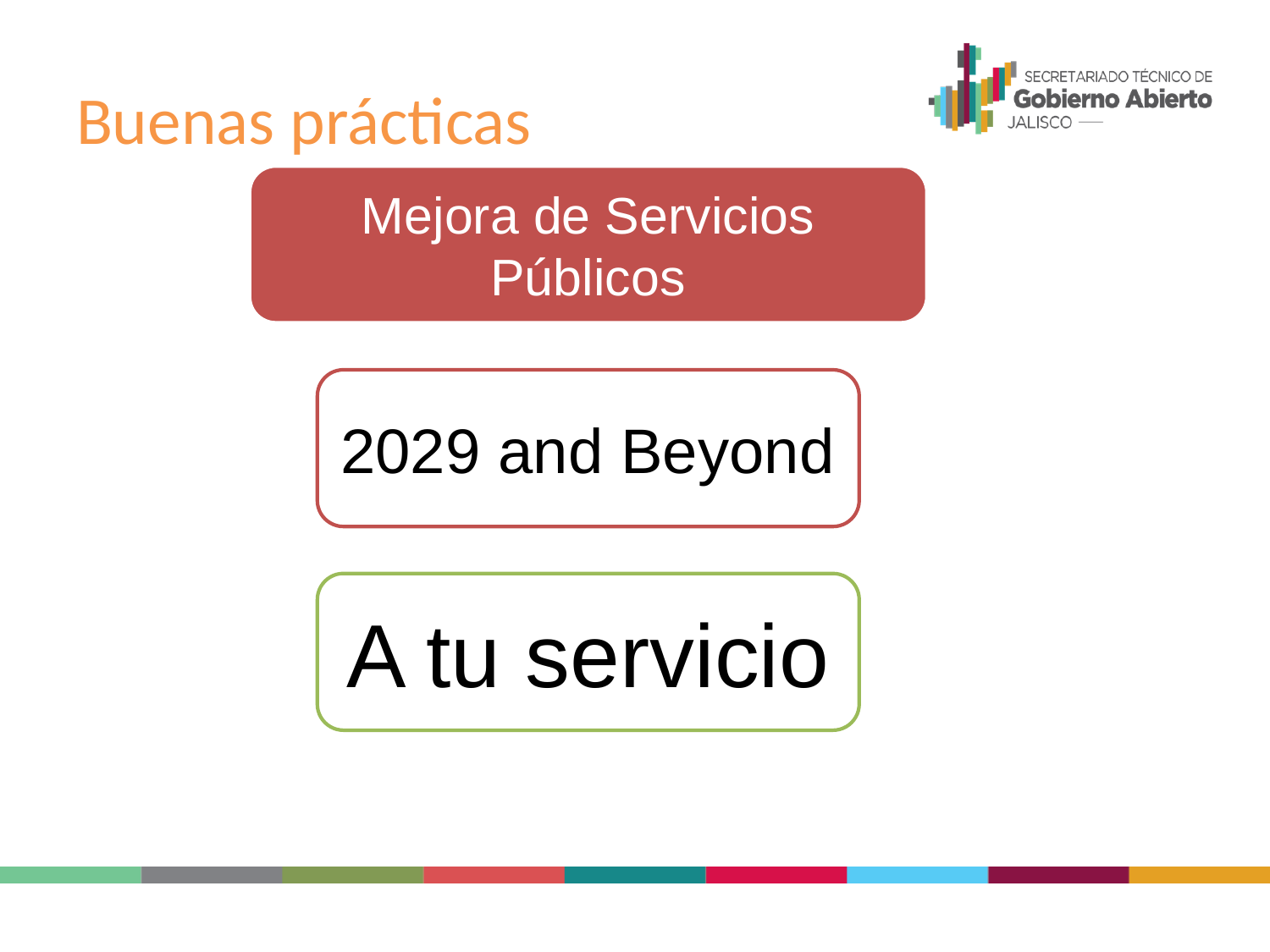

# Buenas prácticas
Mejora de Servicios Públicos
2029 and Beyond
A tu servicio